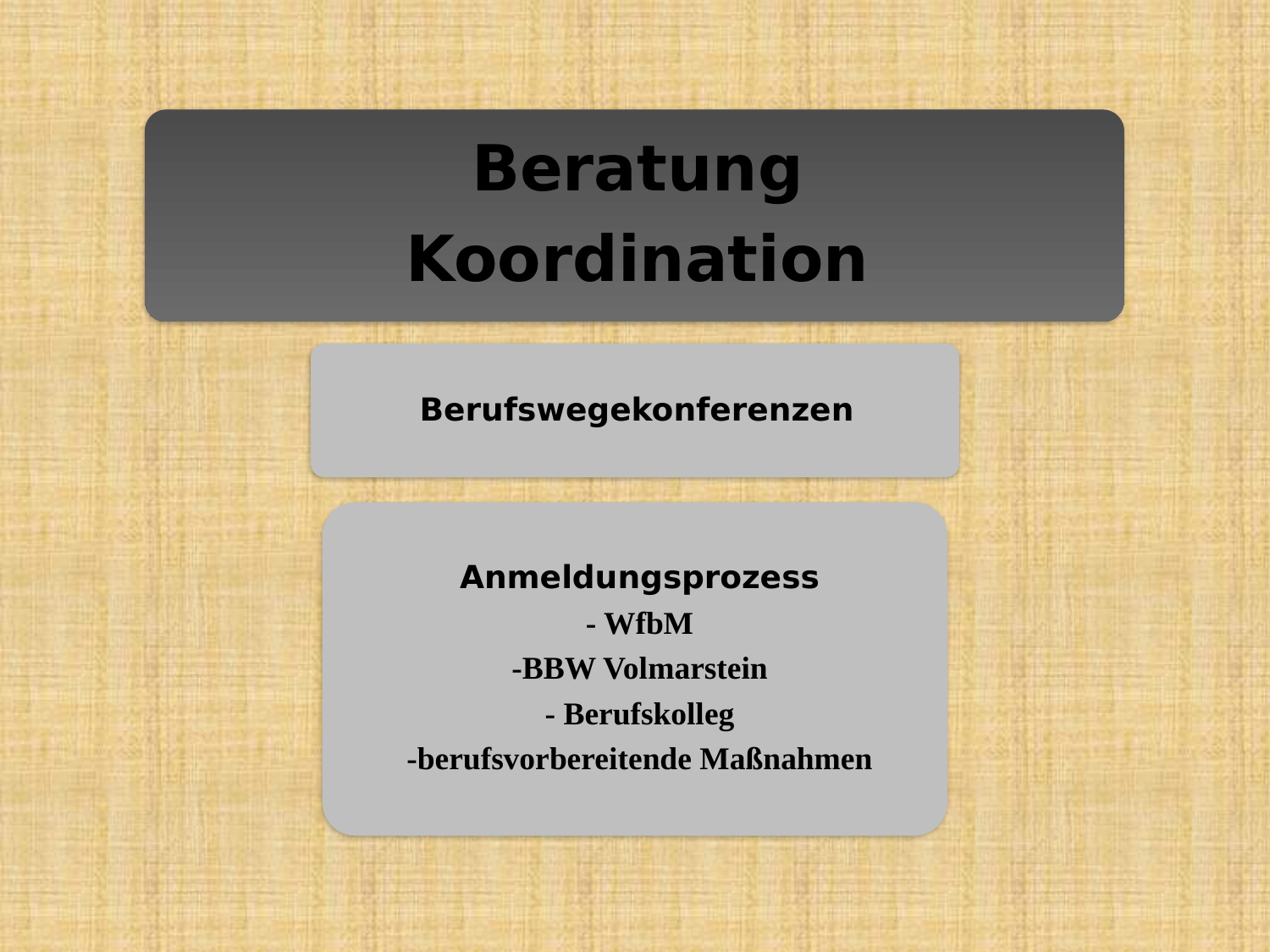

Beratung
Koordination
Berufswegekonferenzen
Anmeldungsprozess
- WfbM
-BBW Volmarstein
- Berufskolleg
-berufsvorbereitende Maßnahmen